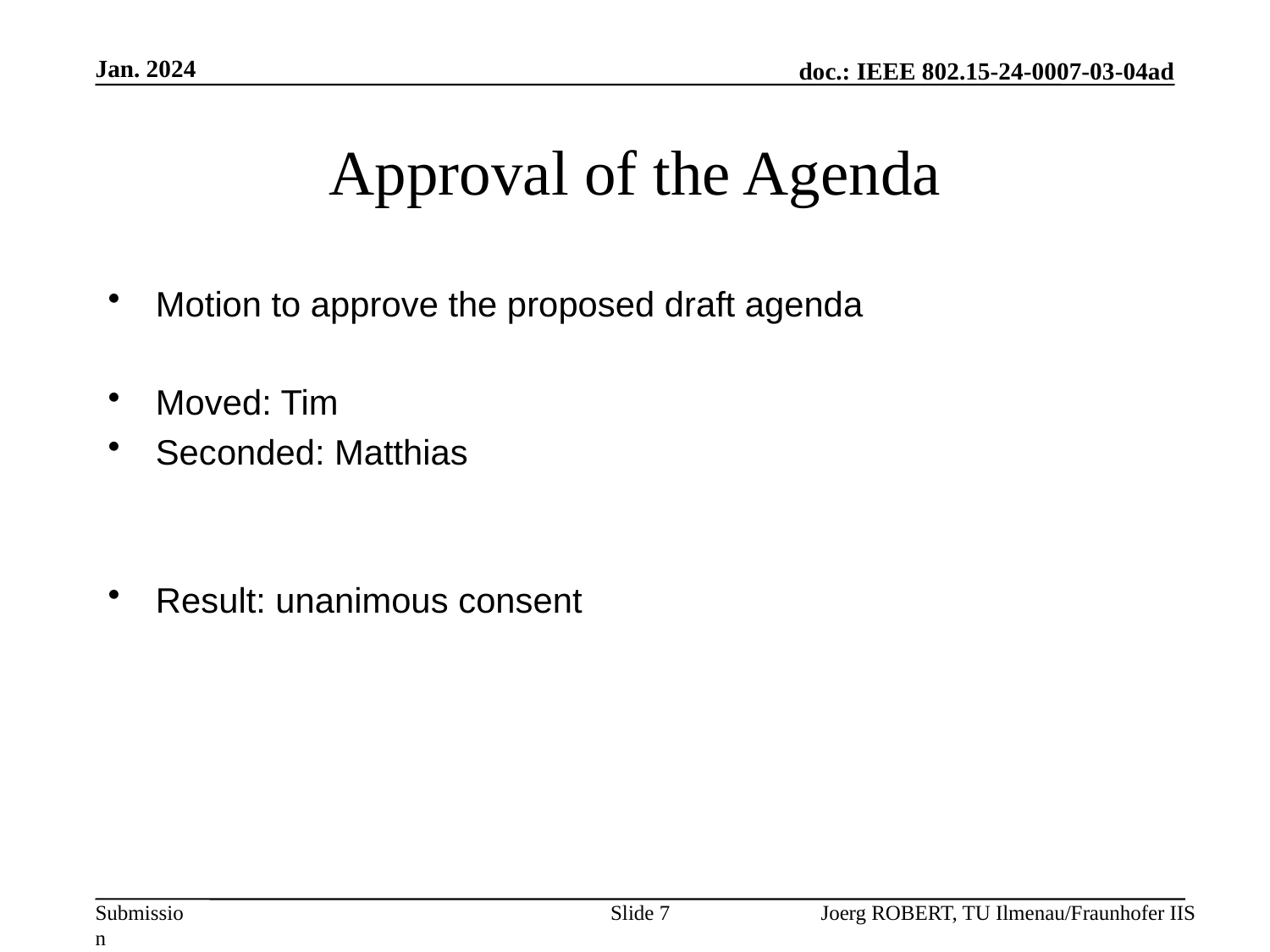

Jan. 2024
# Approval of the Agenda
Motion to approve the proposed draft agenda

Moved: Tim
Seconded: Matthias

Result: unanimous consent
Slide 7
Joerg ROBERT, TU Ilmenau/Fraunhofer IIS